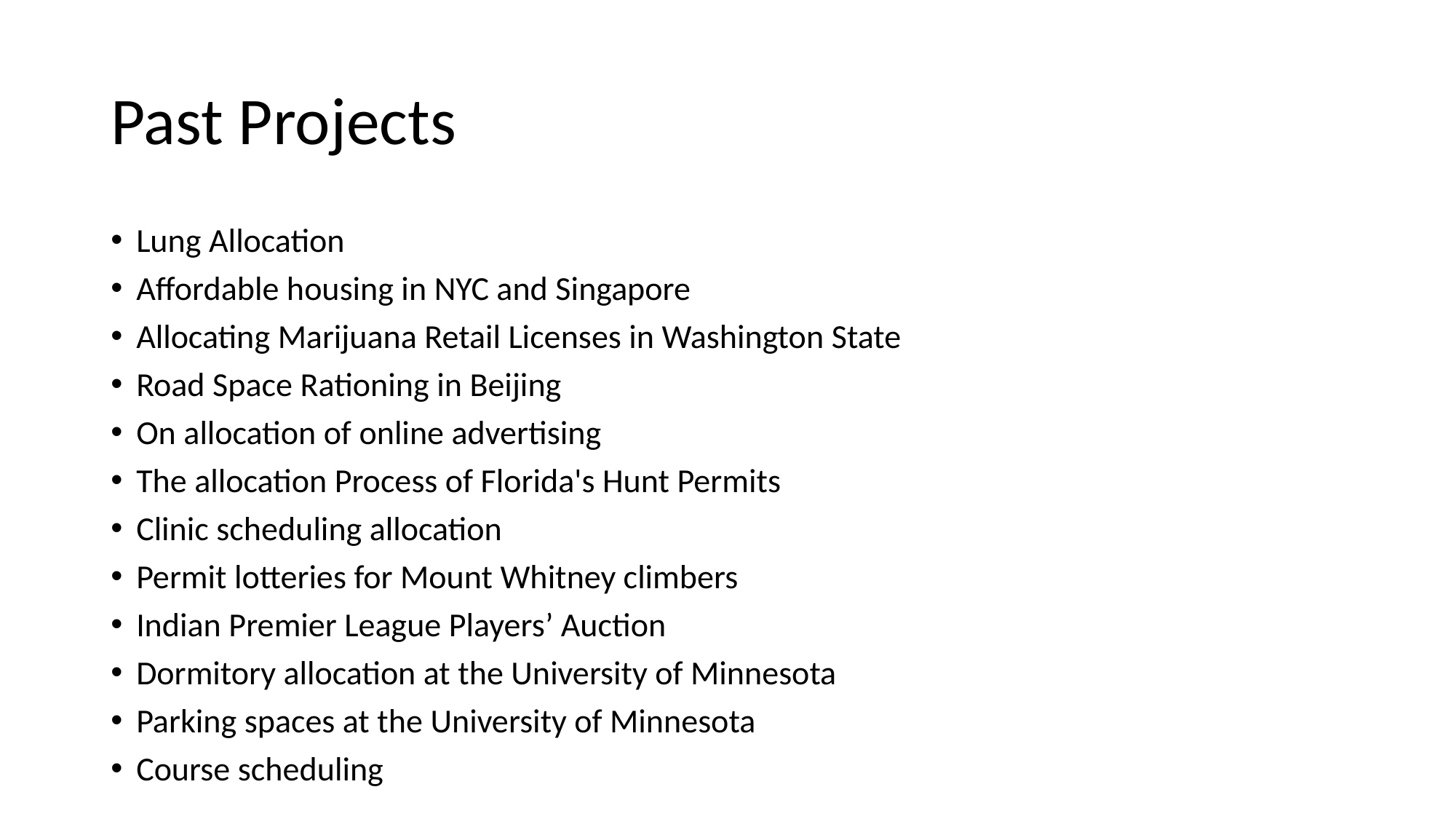

# Past Projects
Lung Allocation
Affordable housing in NYC and Singapore
Allocating Marijuana Retail Licenses in Washington State
Road Space Rationing in Beijing
On allocation of online advertising
The allocation Process of Florida's Hunt Permits
Clinic scheduling allocation
Permit lotteries for Mount Whitney climbers
Indian Premier League Players’ Auction
Dormitory allocation at the University of Minnesota
Parking spaces at the University of Minnesota
Course scheduling